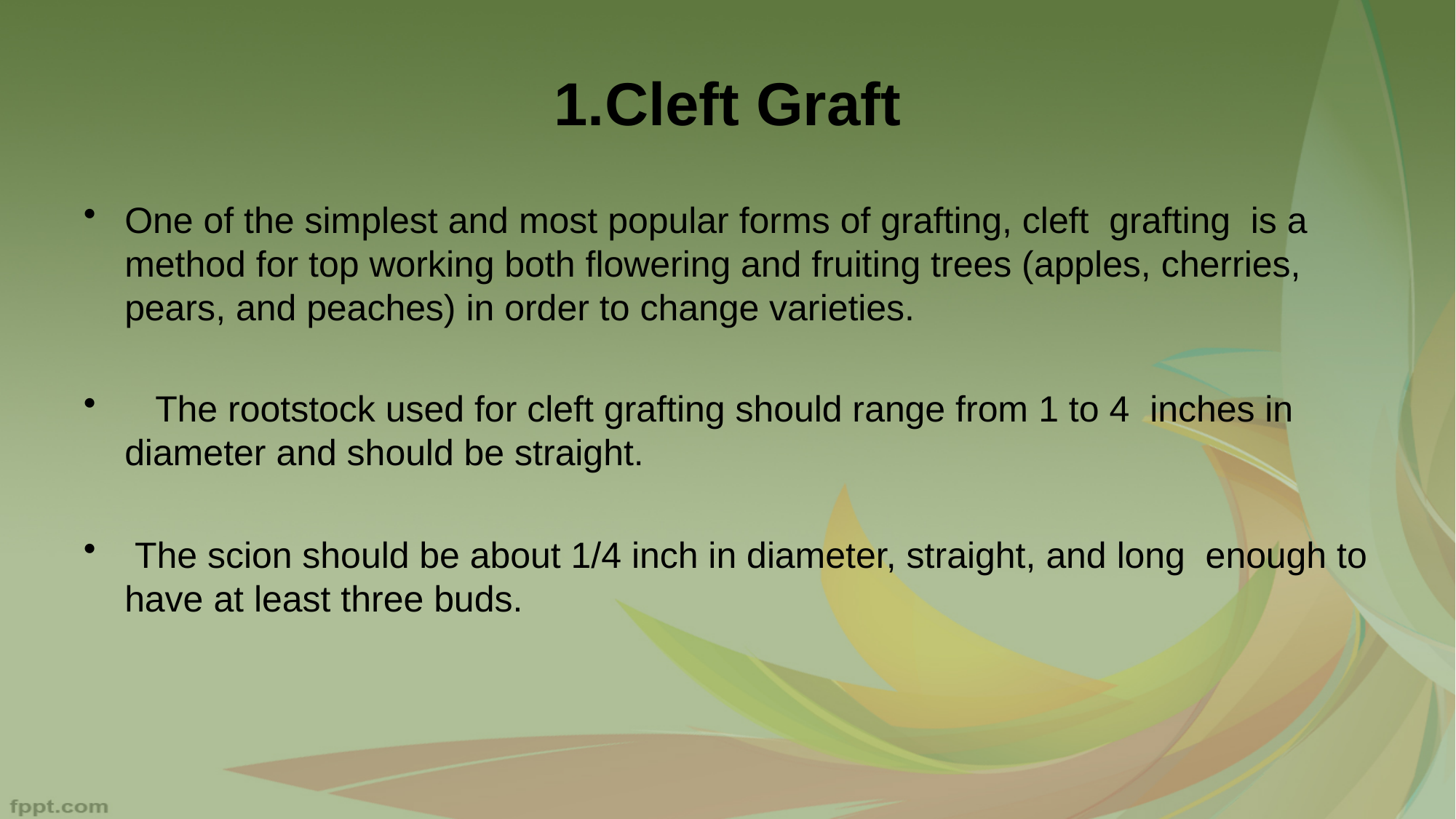

# 1.Cleft Graft
One of the simplest and most popular forms of grafting, cleft  grafting  is a method for top working both flowering and fruiting trees (apples, cherries, pears, and peaches) in order to change varieties.

   The rootstock used for cleft grafting should range from 1 to 4  inches in diameter and should be straight.

 The scion should be about 1/4 inch in diameter, straight, and long  enough to have at least three buds.